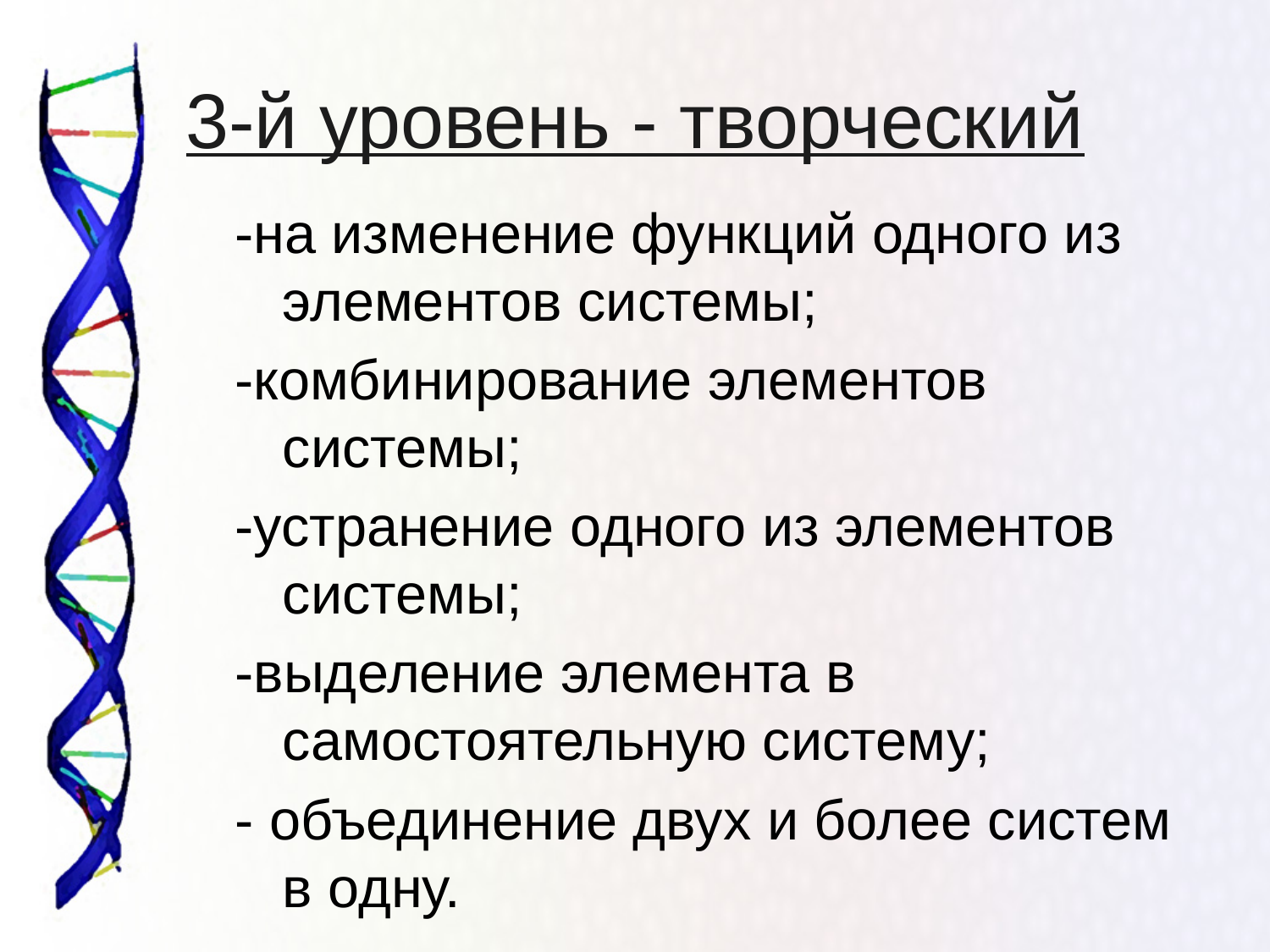

# 3-й уровень - творческий
-на изменение функций одного из элементов системы;
-комбинирование элементов системы;
-устранение одного из элементов системы;
-выделение элемента в самостоятельную систему;
- объединение двух и более систем в одну.